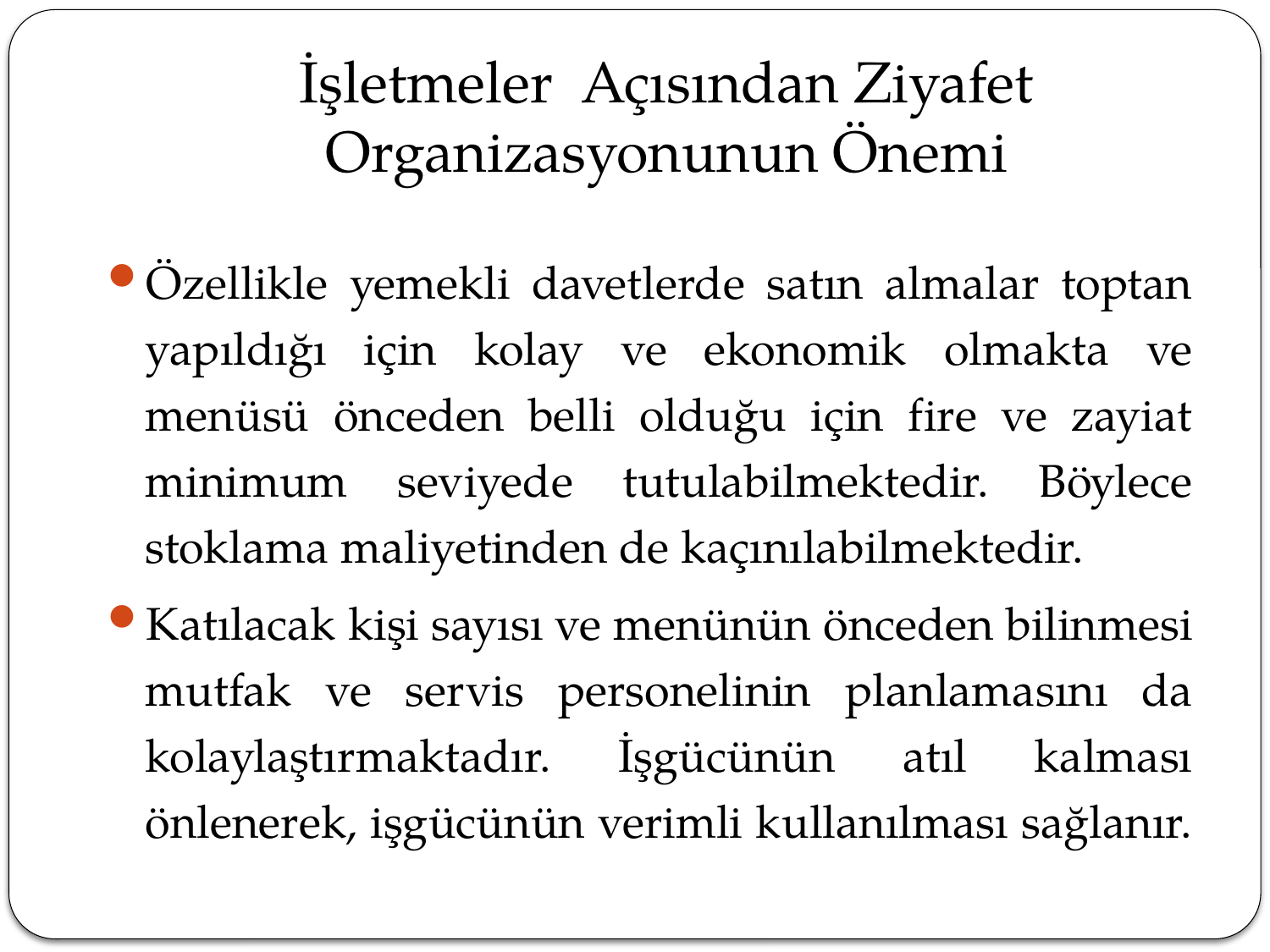

# İşletmeler  Açısından Ziyafet Organizasyonunun Önemi
Özellikle yemekli davetlerde satın almalar toptan yapıldığı için kolay ve ekonomik olmakta ve menüsü önceden belli olduğu için fire ve zayiat minimum seviyede tutulabilmektedir. Böylece stoklama maliyetinden de kaçınılabilmektedir.
Katılacak kişi sayısı ve menünün önceden bilinmesi mutfak ve servis personelinin planlamasını da kolaylaştırmaktadır. İşgücünün atıl kalması önlenerek, işgücünün verimli kullanılması sağlanır.